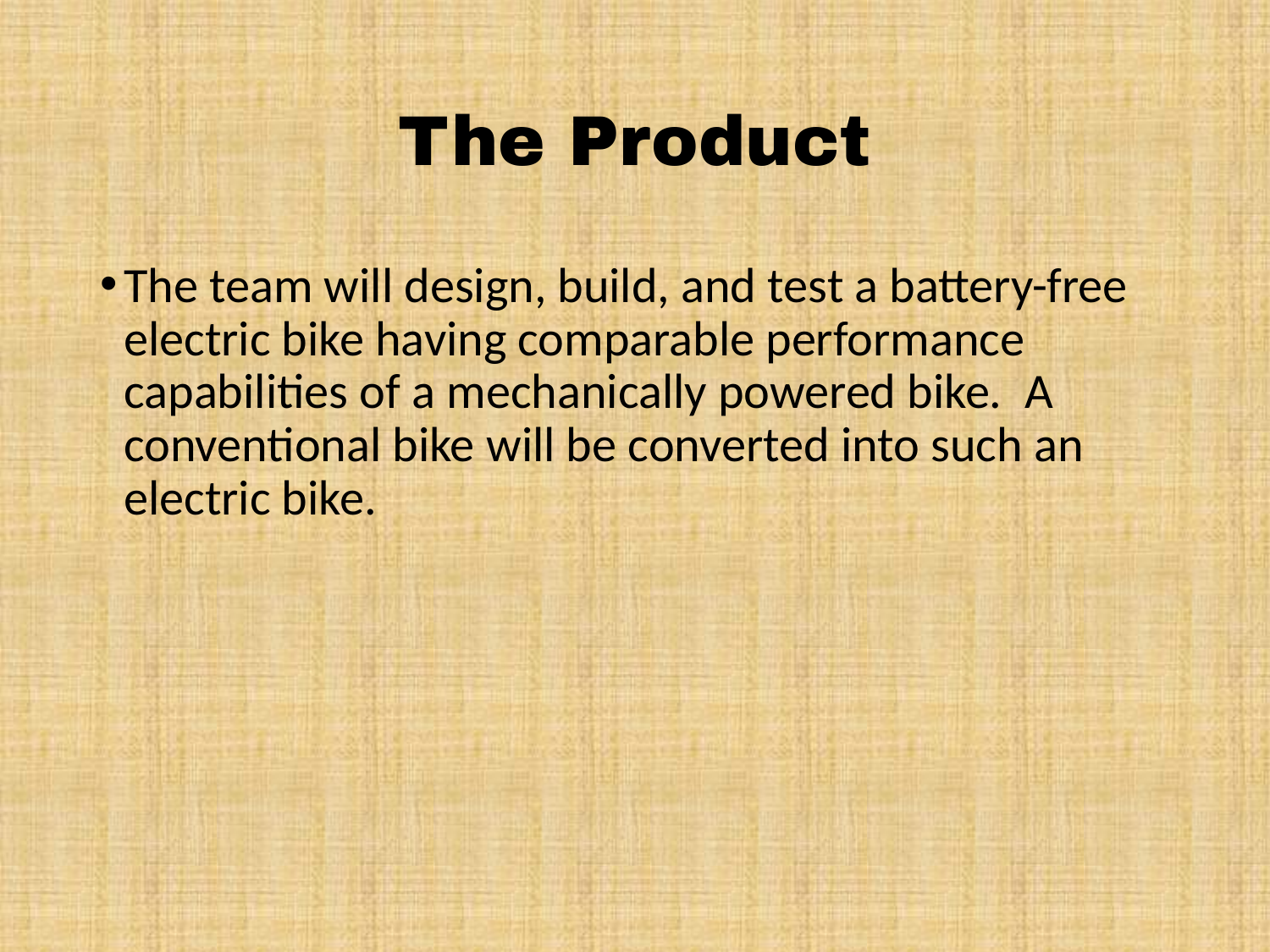

# The Product
The team will design, build, and test a battery-free electric bike having comparable performance capabilities of a mechanically powered bike.  A conventional bike will be converted into such an electric bike.